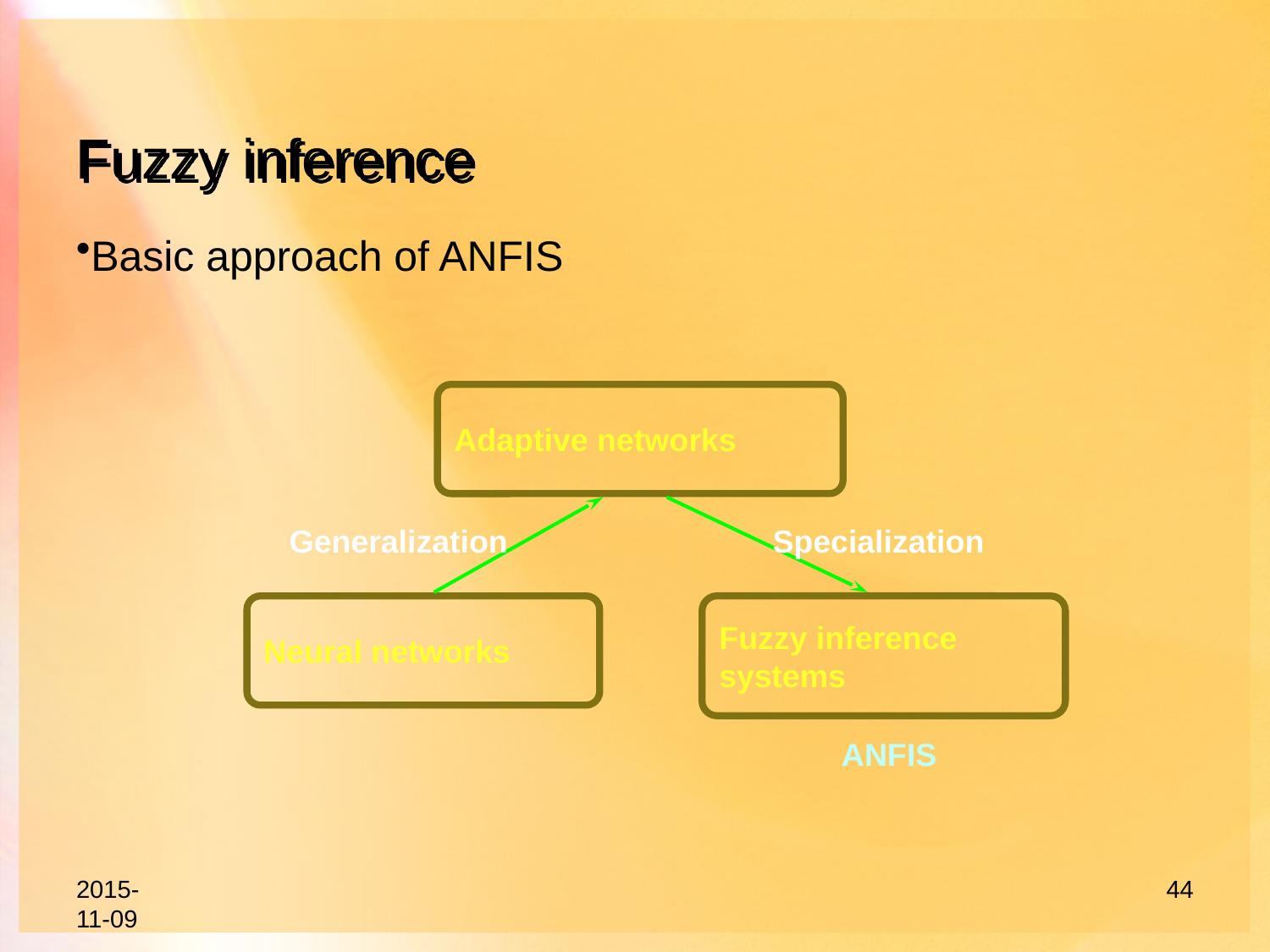

# Fuzzy inference
Basic approach of ANFIS
Adaptive networks

Generalization
Specialization
Neural networks
Fuzzy inference
systems
ANFIS
2015-11-09
44